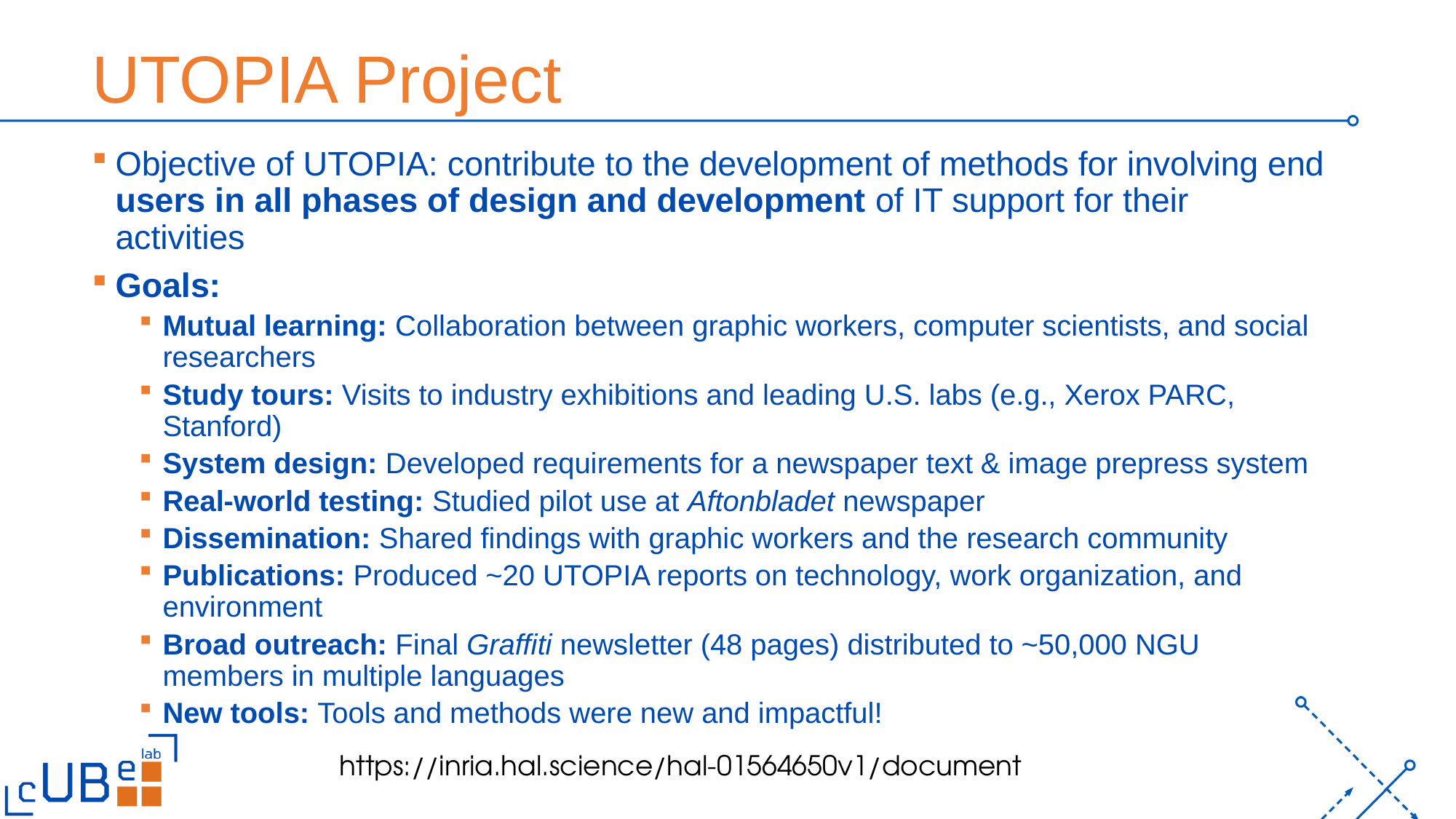

# UTOPIA Project
Objective of UTOPIA: contribute to the development of methods for involving end users in all phases of design and development of IT support for their activities
Goals:
Mutual learning: Collaboration between graphic workers, computer scientists, and social researchers
Study tours: Visits to industry exhibitions and leading U.S. labs (e.g., Xerox PARC, Stanford)
System design: Developed requirements for a newspaper text & image prepress system
Real-world testing: Studied pilot use at Aftonbladet newspaper
Dissemination: Shared findings with graphic workers and the research community
Publications: Produced ~20 UTOPIA reports on technology, work organization, and environment
Broad outreach: Final Graffiti newsletter (48 pages) distributed to ~50,000 NGU members in multiple languages
New tools: Tools and methods were new and impactful!
https://inria.hal.science/hal-01564650v1/document